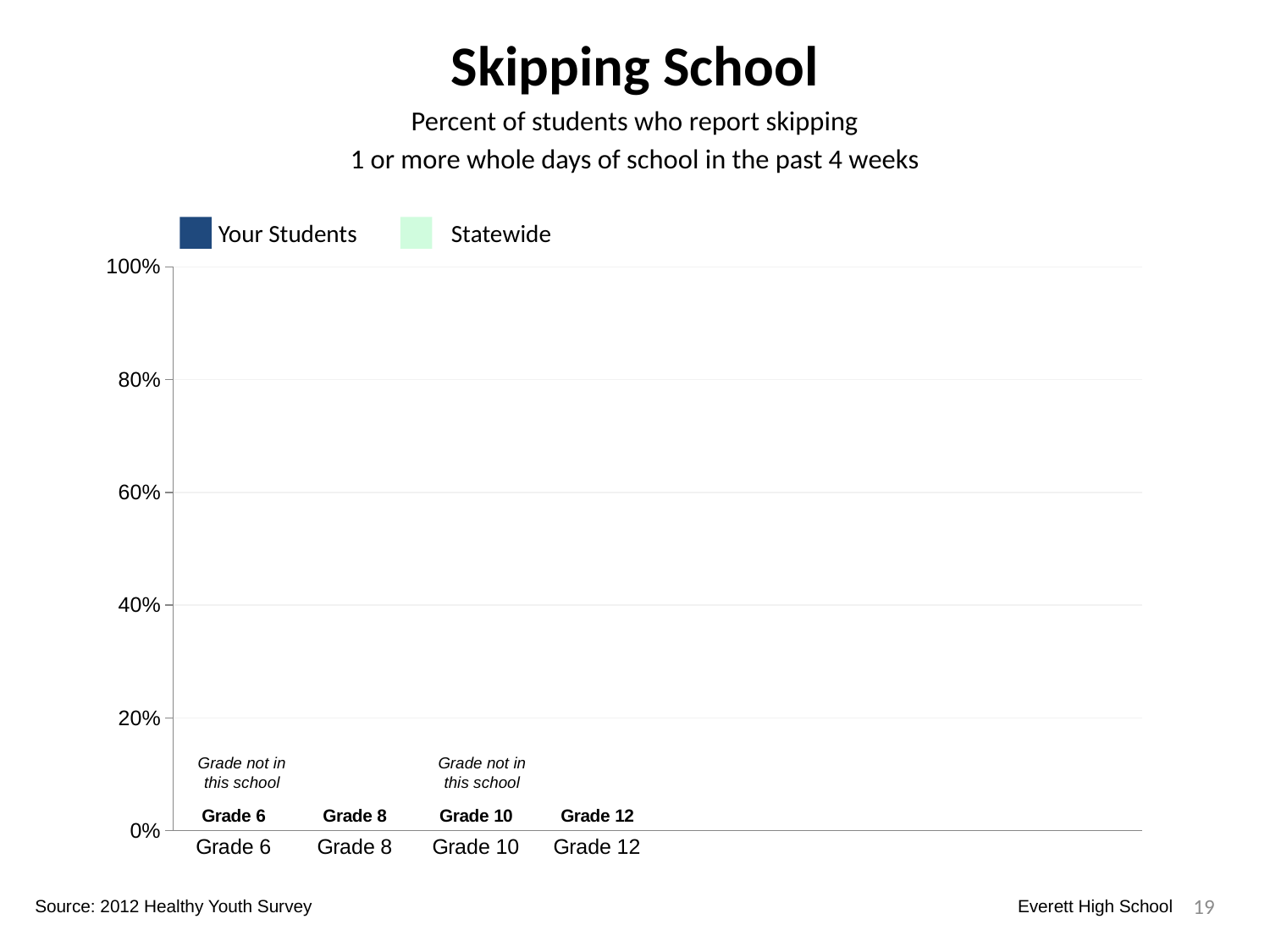

Skipping School
Percent of students who report skipping
1 or more whole days of school in the past 4 weeks
Your Students
Statewide

### Chart

| Category | Your Students | Statewide | Dummy Bars |
|---|---|---|---|
| Grade 6 | 0.0 | 0.0 | 0.0 |
| Grade 8 | 0.0 | 0.0 | 0.0 |
| Grade 10 | 0.20388349514563106 | 0.18486590038314177 | 0.0 |
| Grade 12 | 0.2714285714285714 | 0.2427063935443824 | 0.0 |
Grade not in this school
Grade not in this school

19
Source: 2012 Healthy Youth Survey
Everett High School